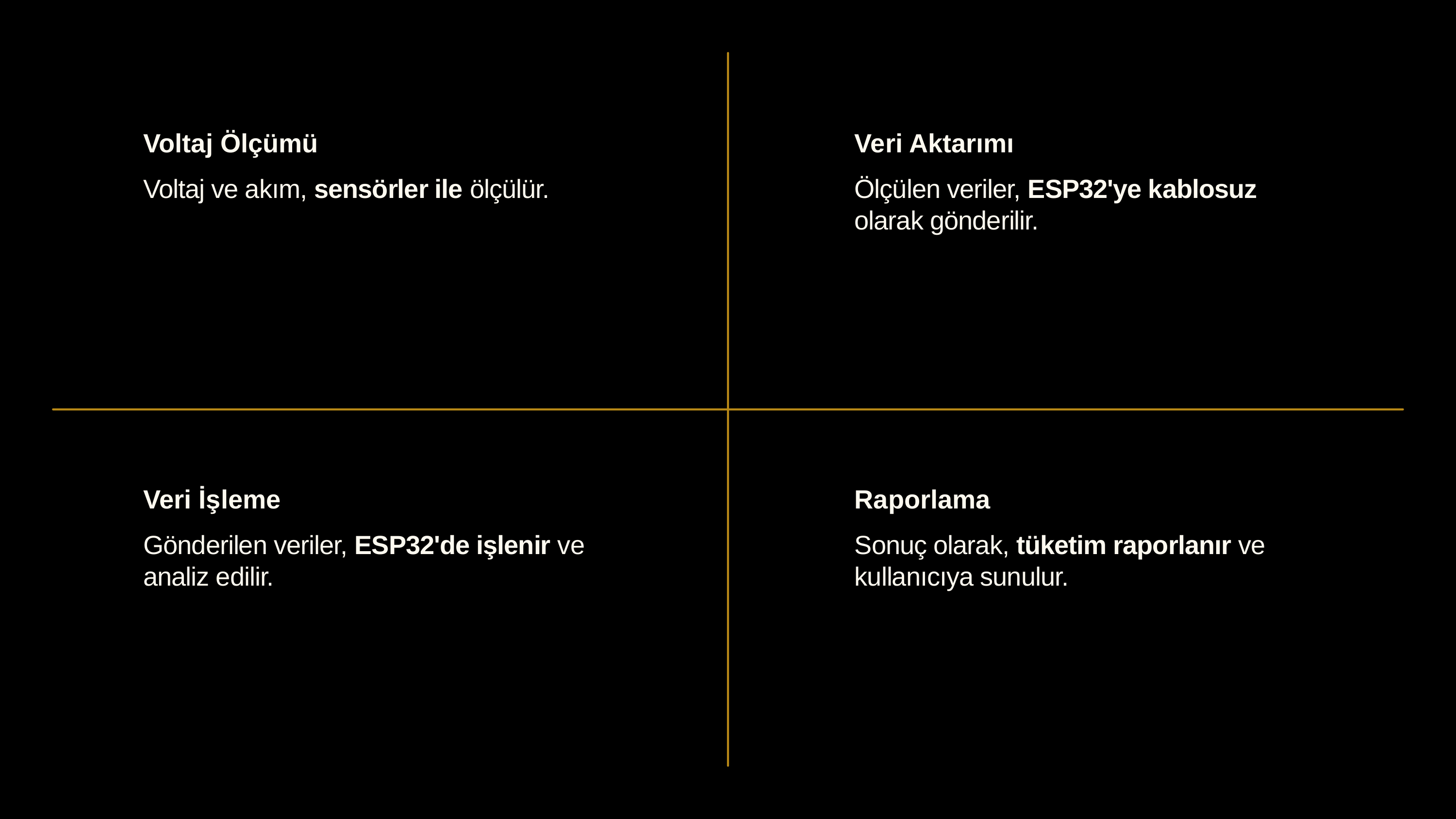

Voltaj Ölçümü
Voltaj ve akım, sensörler ile ölçülür.
Veri Aktarımı
Ölçülen veriler, ESP32'ye kablosuz olarak gönderilir.
Veri İşleme
Gönderilen veriler, ESP32'de işlenir ve analiz edilir.
Raporlama
Sonuç olarak, tüketim raporlanır ve kullanıcıya sunulur.